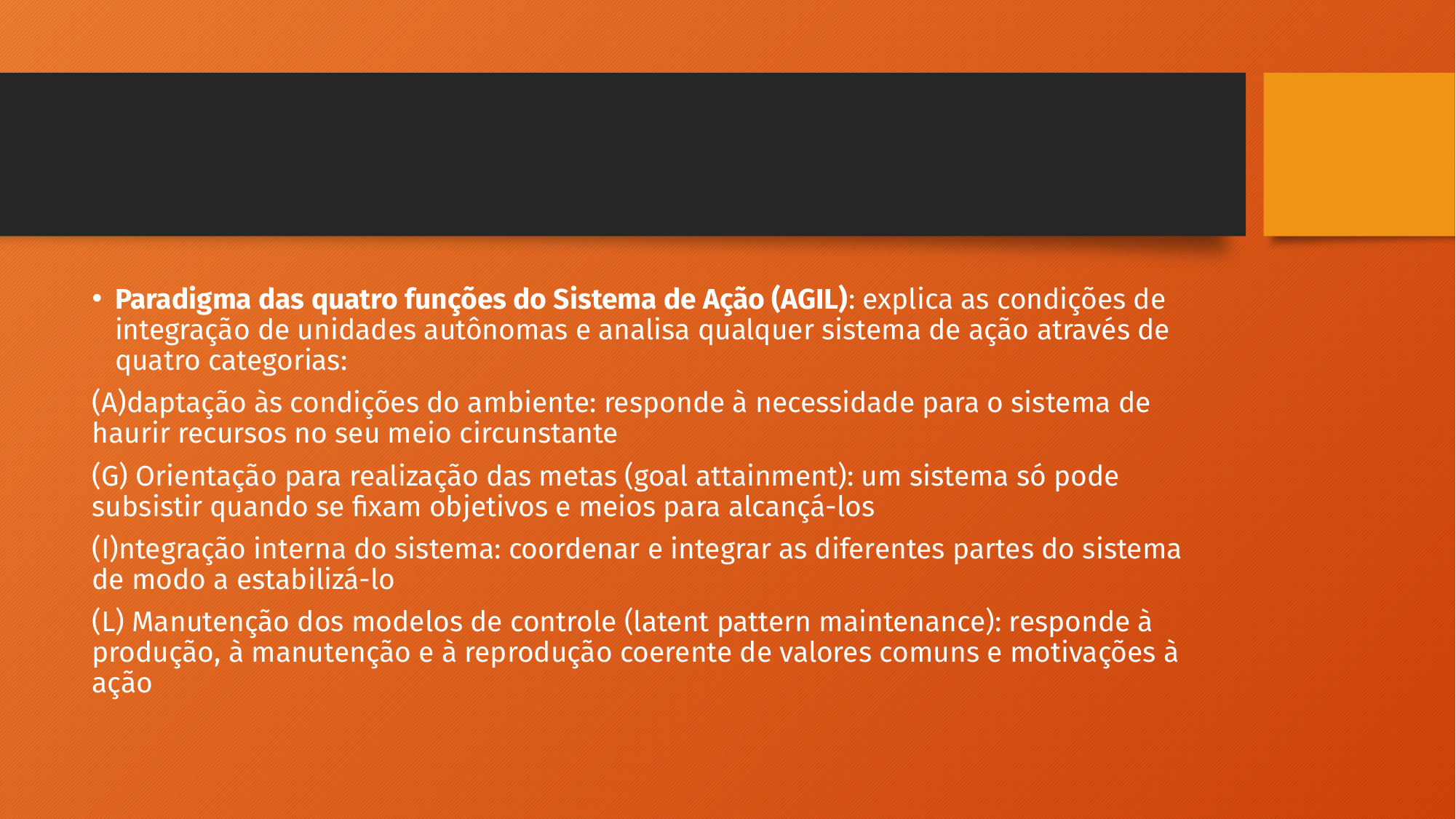

#
Paradigma das quatro funções do Sistema de Ação (AGIL): explica as condições de integração de unidades autônomas e analisa qualquer sistema de ação através de quatro categorias:
(A)daptação às condições do ambiente: responde à necessidade para o sistema de haurir recursos no seu meio circunstante
(G) Orientação para realização das metas (goal attainment): um sistema só pode subsistir quando se fixam objetivos e meios para alcançá-los
(I)ntegração interna do sistema: coordenar e integrar as diferentes partes do sistema de modo a estabilizá-lo
(L) Manutenção dos modelos de controle (latent pattern maintenance): responde à produção, à manutenção e à reprodução coerente de valores comuns e motivações à ação